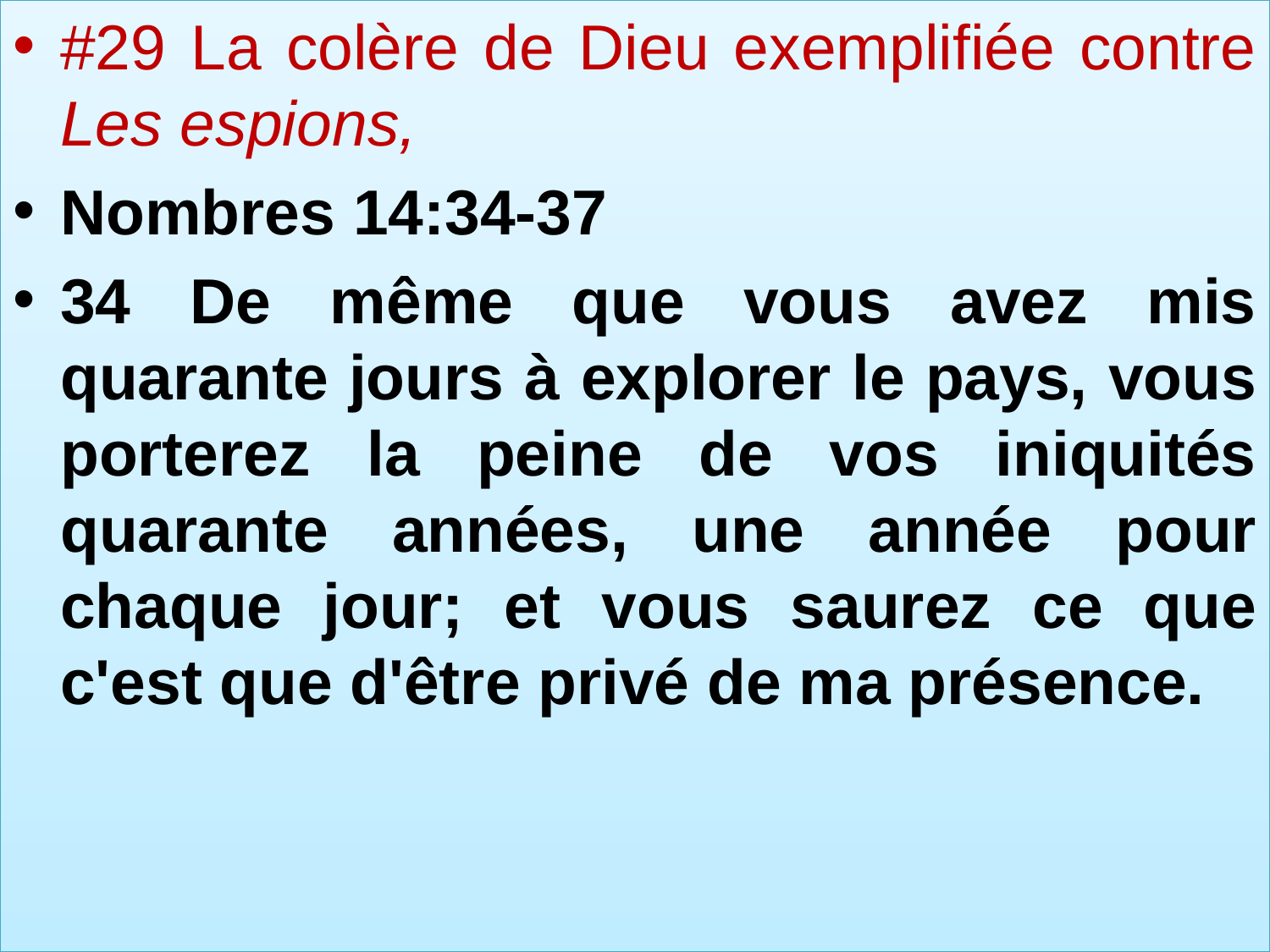

#29 La colère de Dieu exemplifiée contre Les espions,
Nombres 14:34-37
34 De même que vous avez mis quarante jours à explorer le pays, vous porterez la peine de vos iniquités quarante années, une année pour chaque jour; et vous saurez ce que c'est que d'être privé de ma présence.